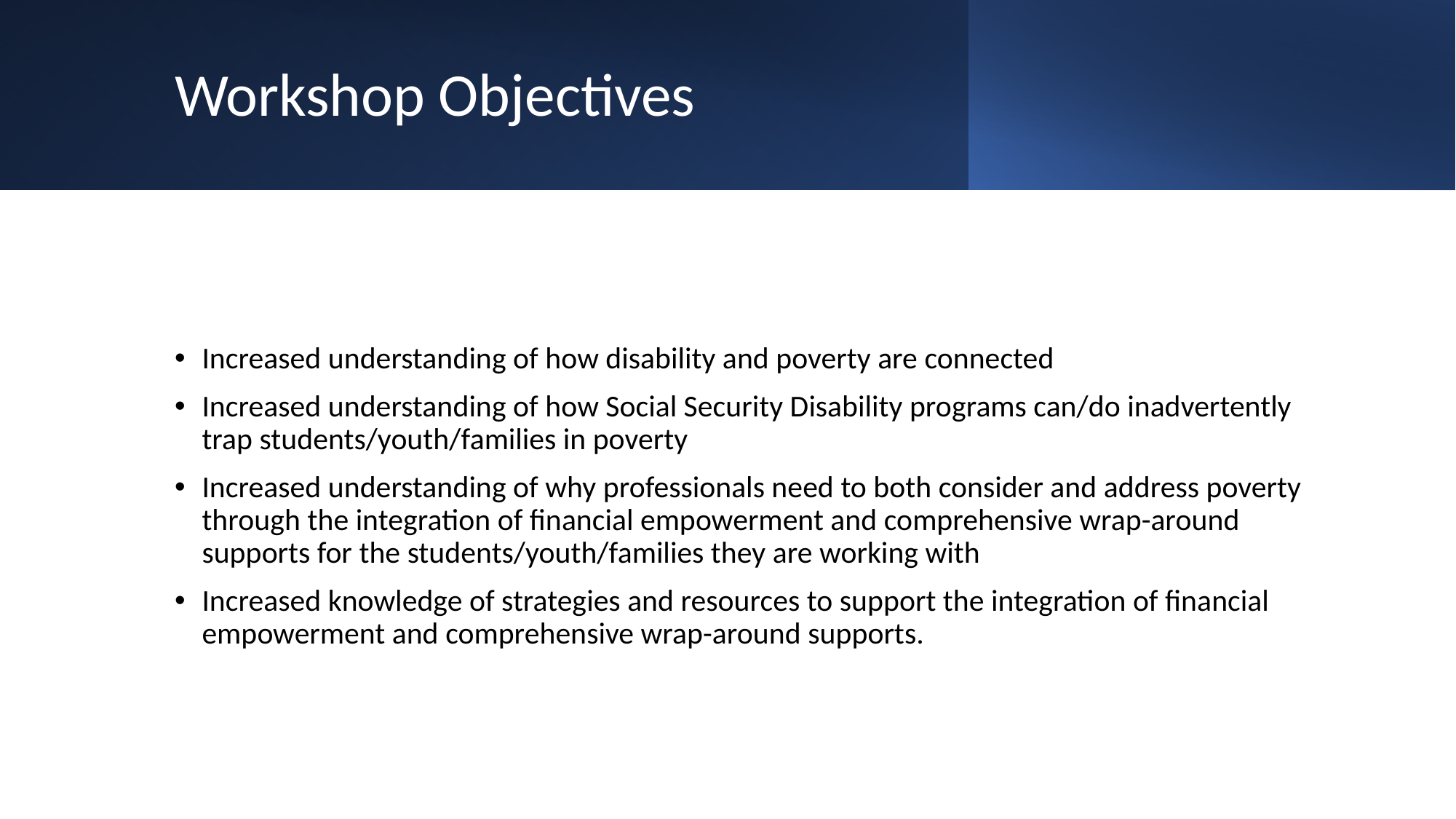

# Workshop Objectives
Increased understanding of how disability and poverty are connected
Increased understanding of how Social Security Disability programs can/do inadvertently trap students/youth/families in poverty
Increased understanding of why professionals need to both consider and address poverty through the integration of financial empowerment and comprehensive wrap-around supports for the students/youth/families they are working with
Increased knowledge of strategies and resources to support the integration of financial empowerment and comprehensive wrap-around supports.